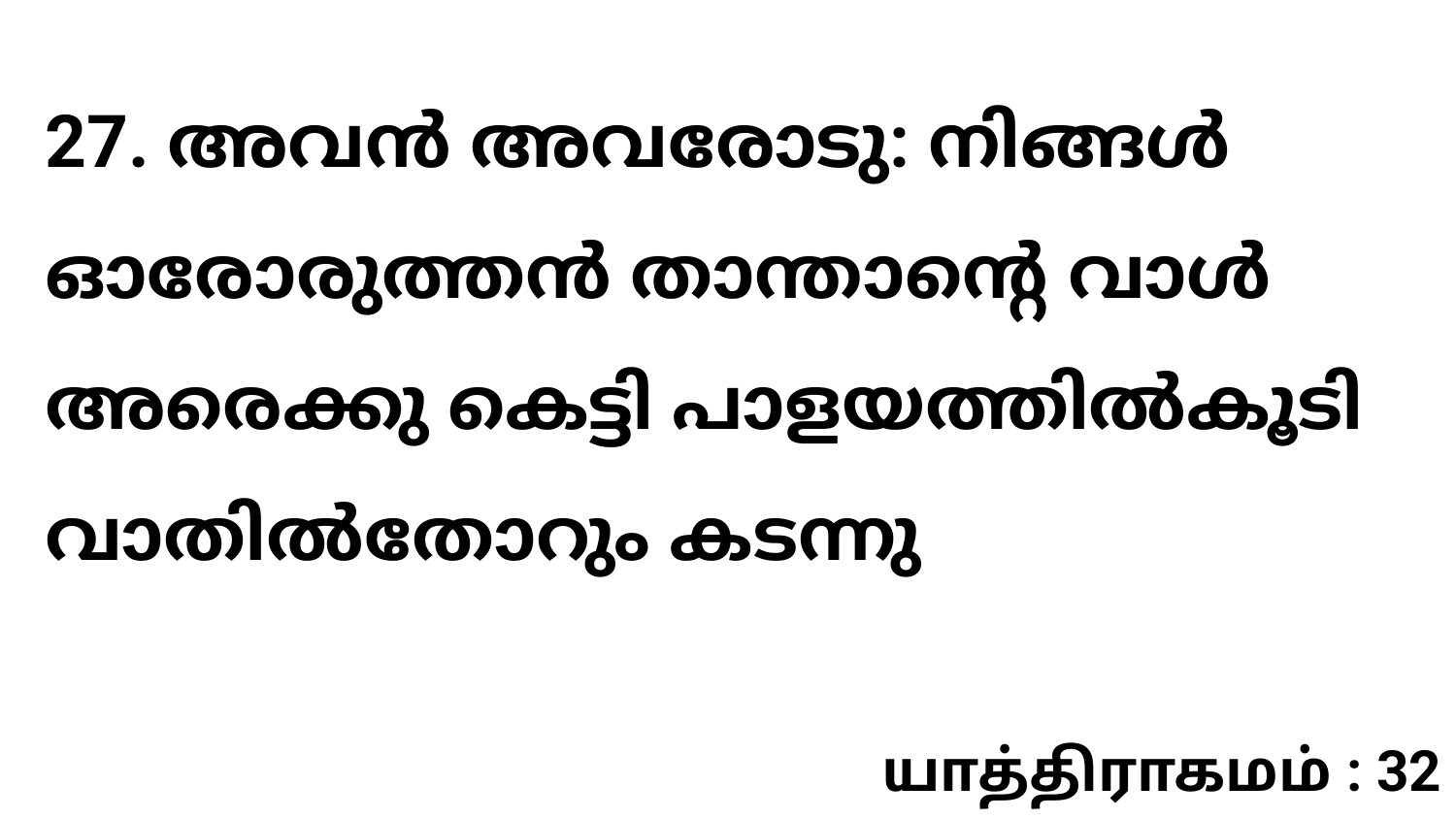

27. അവൻ അവരോടു: നിങ്ങൾ ഓരോരുത്തൻ താന്താന്റെ വാൾ അരെക്കു കെട്ടി പാളയത്തിൽകൂടി വാതിൽതോറും കടന്നു
யாத்திராகமம் : 32